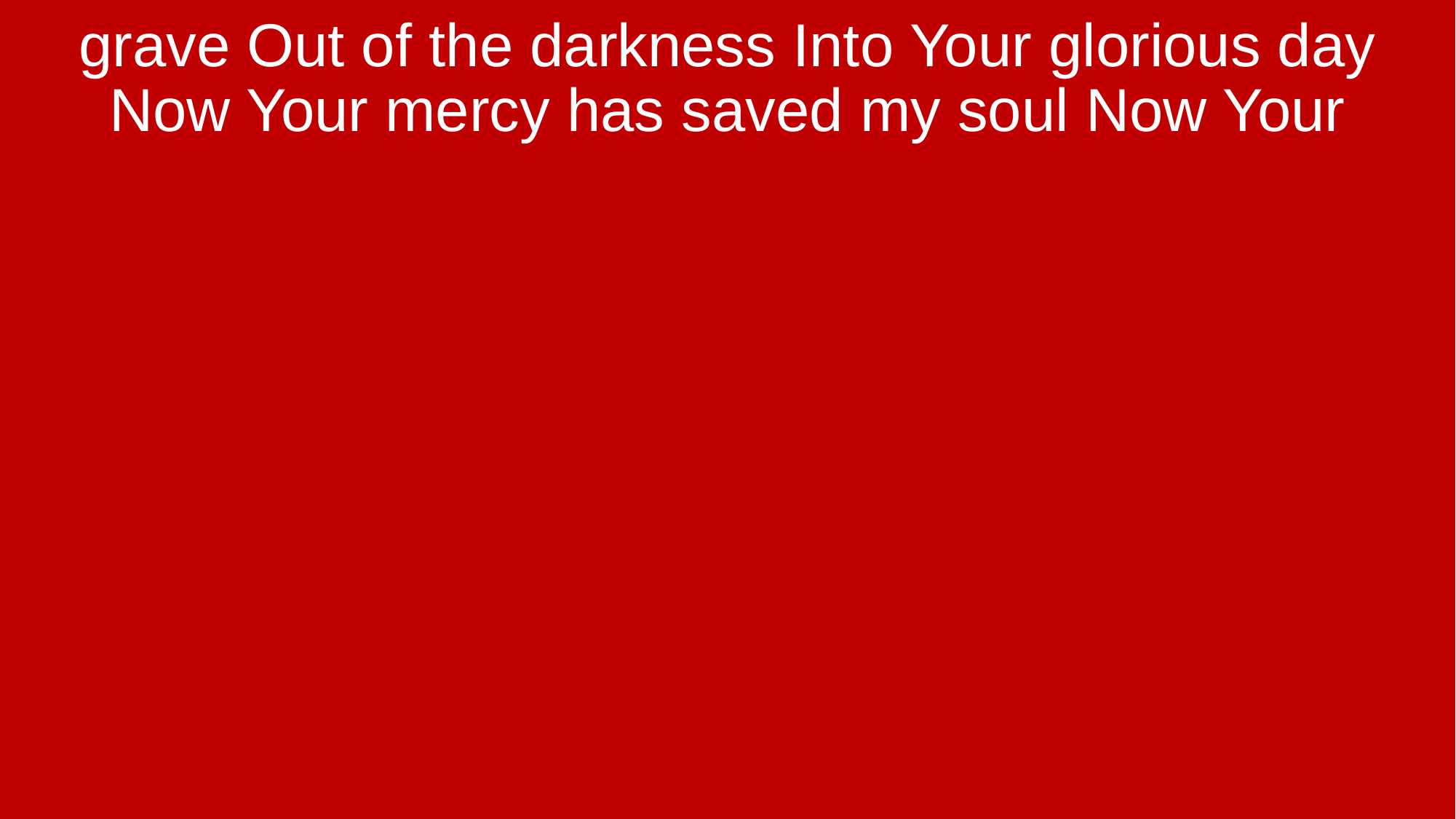

grave Out of the darkness Into Your glorious day Now Your mercy has saved my soul Now Your